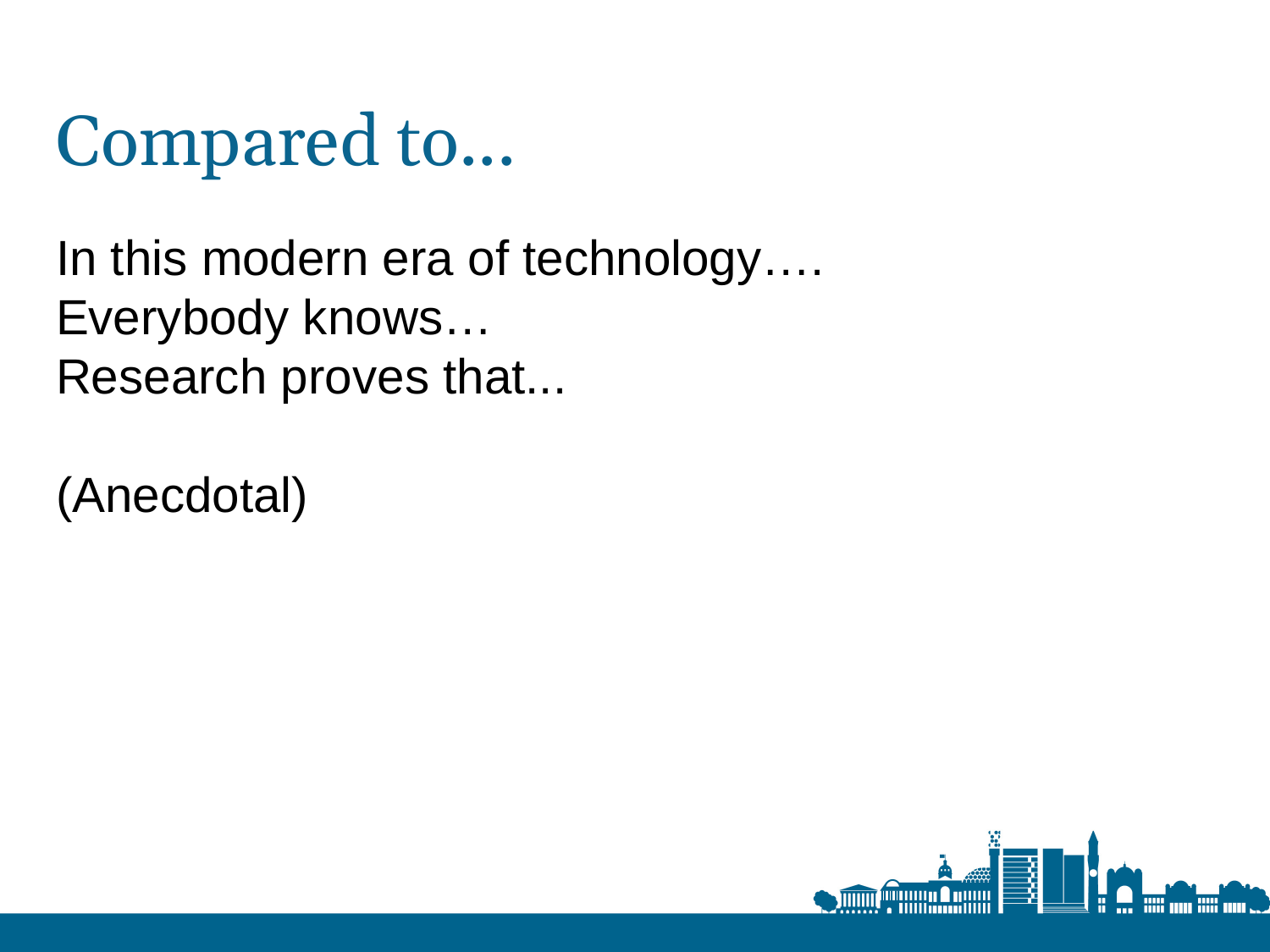

# Compared to...
In this modern era of technology….
Everybody knows…
Research proves that...

(Anecdotal)